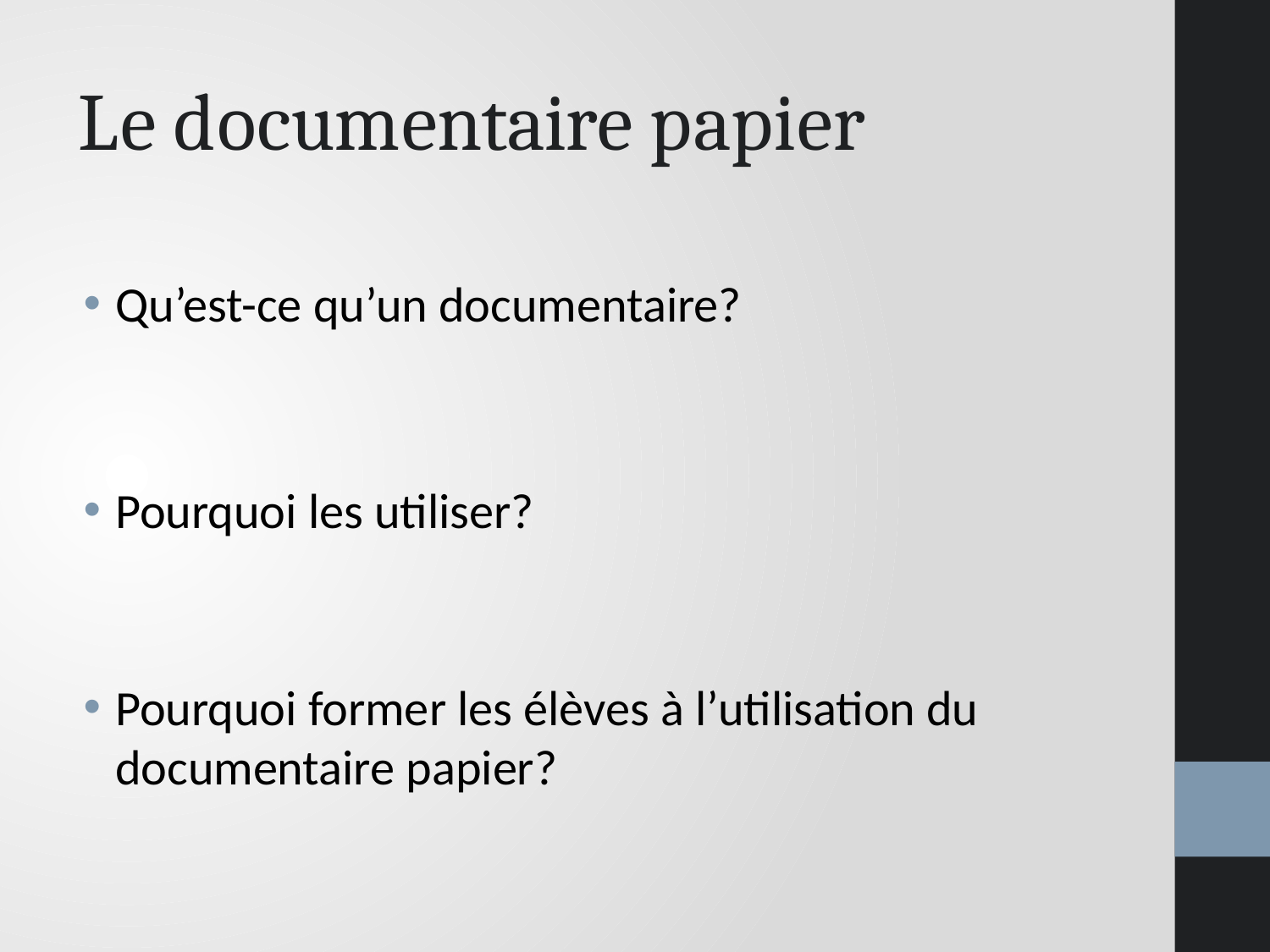

# Le documentaire papier
Qu’est-ce qu’un documentaire?

Pourquoi les utiliser?

Pourquoi former les élèves à l’utilisation du documentaire papier?